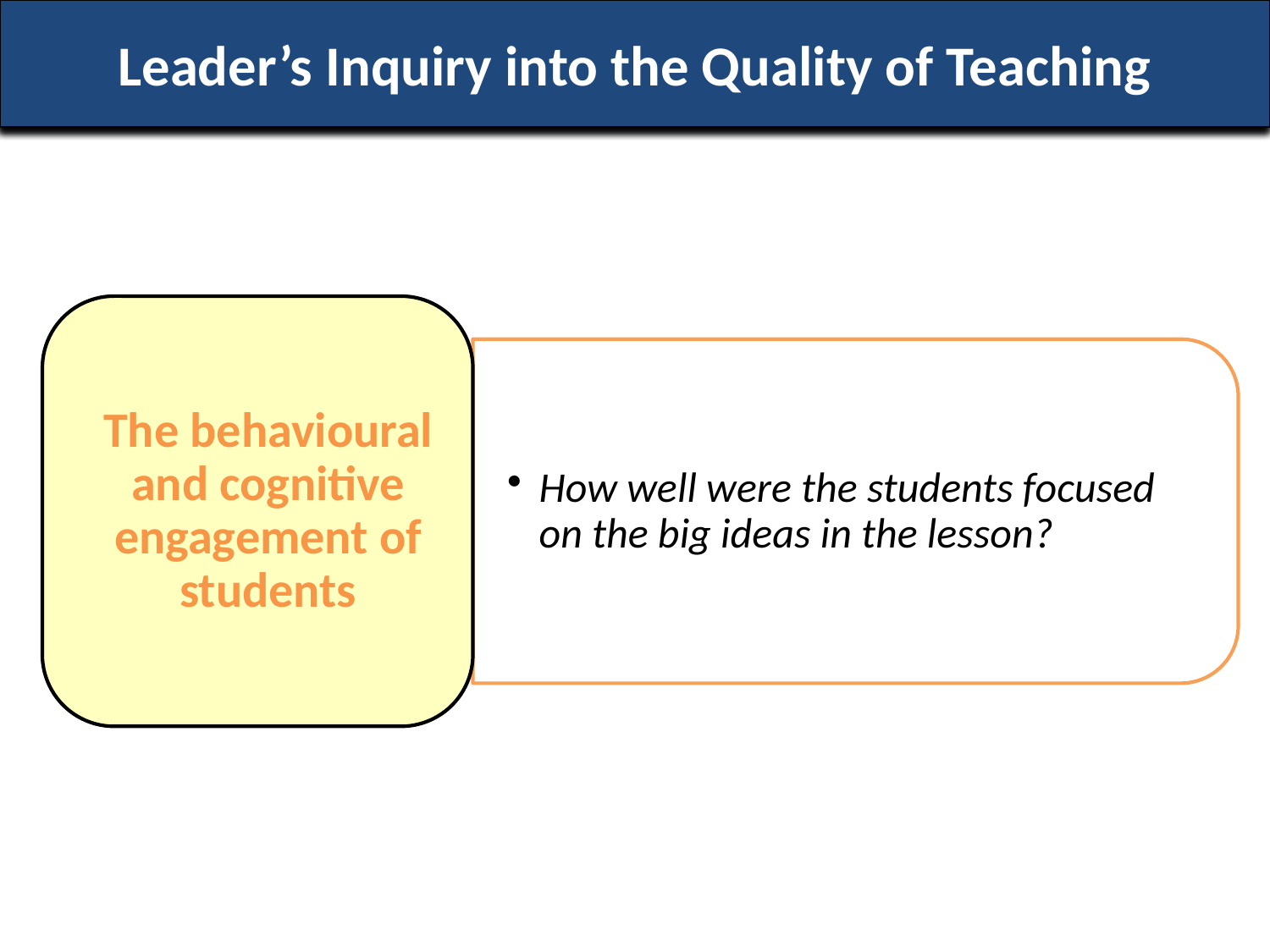

Leader’s Inquiry into the Quality of Teaching
How well were the students focused on the big ideas in the lesson?
The behavioural and cognitive engagement of students